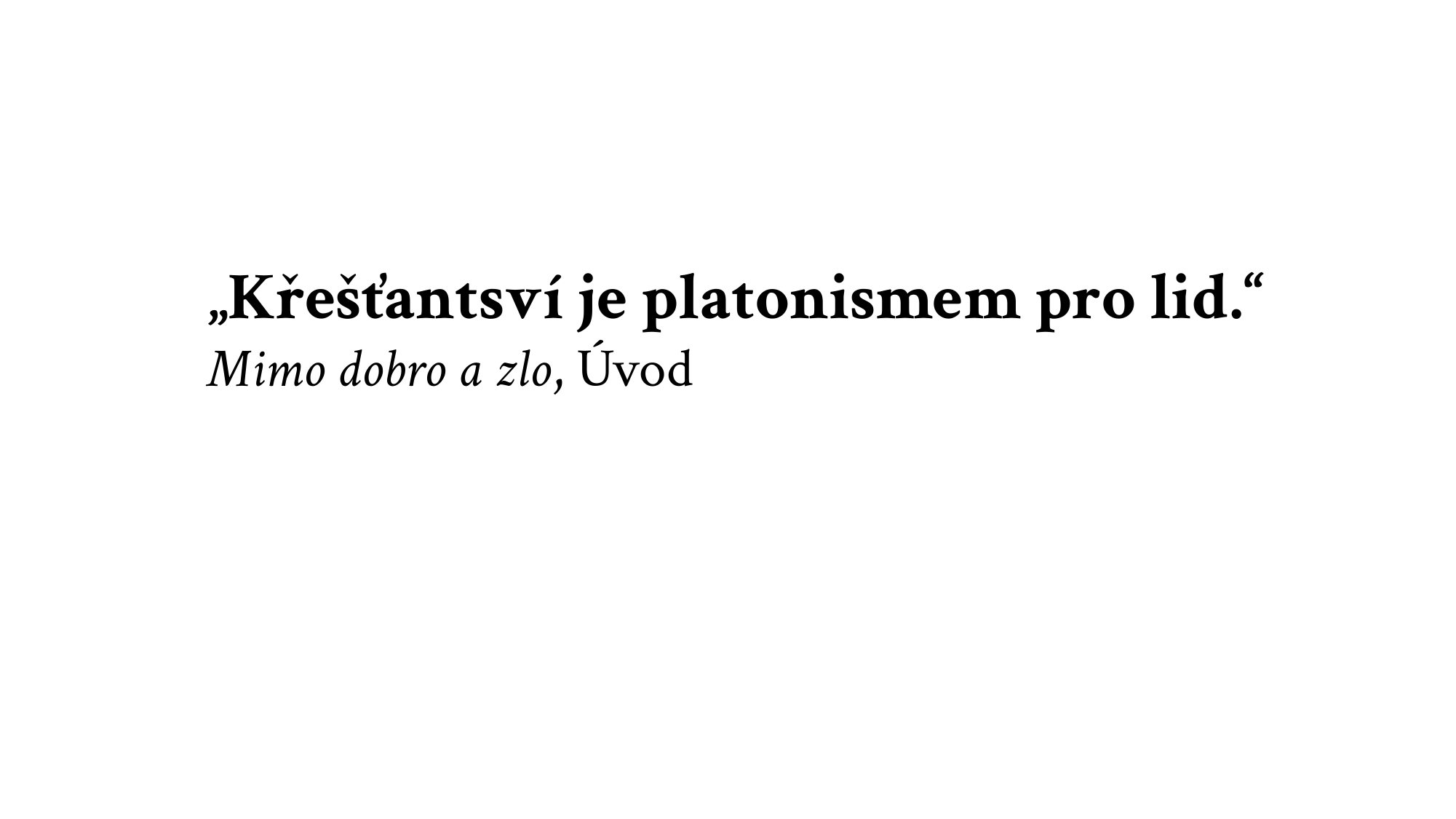

„Křešťantsví je platonismem pro lid.“
Mimo dobro a zlo, Úvod